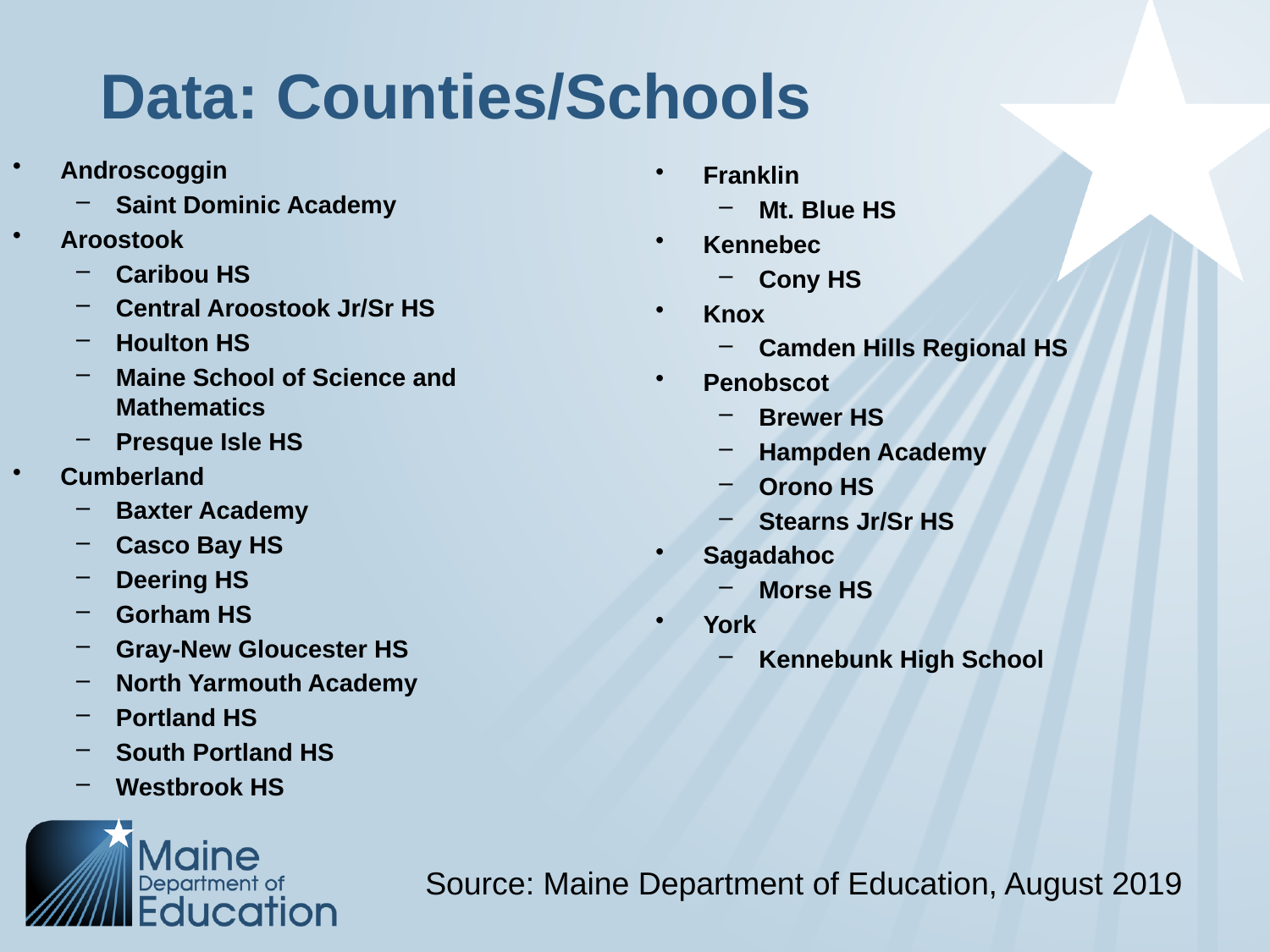

# Data: Counties/Schools
Androscoggin
Saint Dominic Academy
Aroostook
Caribou HS
Central Aroostook Jr/Sr HS
Houlton HS
Maine School of Science and Mathematics
Presque Isle HS
Cumberland
Baxter Academy
Casco Bay HS
Deering HS
Gorham HS
Gray-New Gloucester HS
North Yarmouth Academy
Portland HS
South Portland HS
Westbrook HS

Franklin
Mt. Blue HS
Kennebec
Cony HS
Knox
Camden Hills Regional HS
Penobscot
Brewer HS
Hampden Academy
Orono HS
Stearns Jr/Sr HS
Sagadahoc
Morse HS
York
Kennebunk High School

Source: Maine Department of Education, August 2019